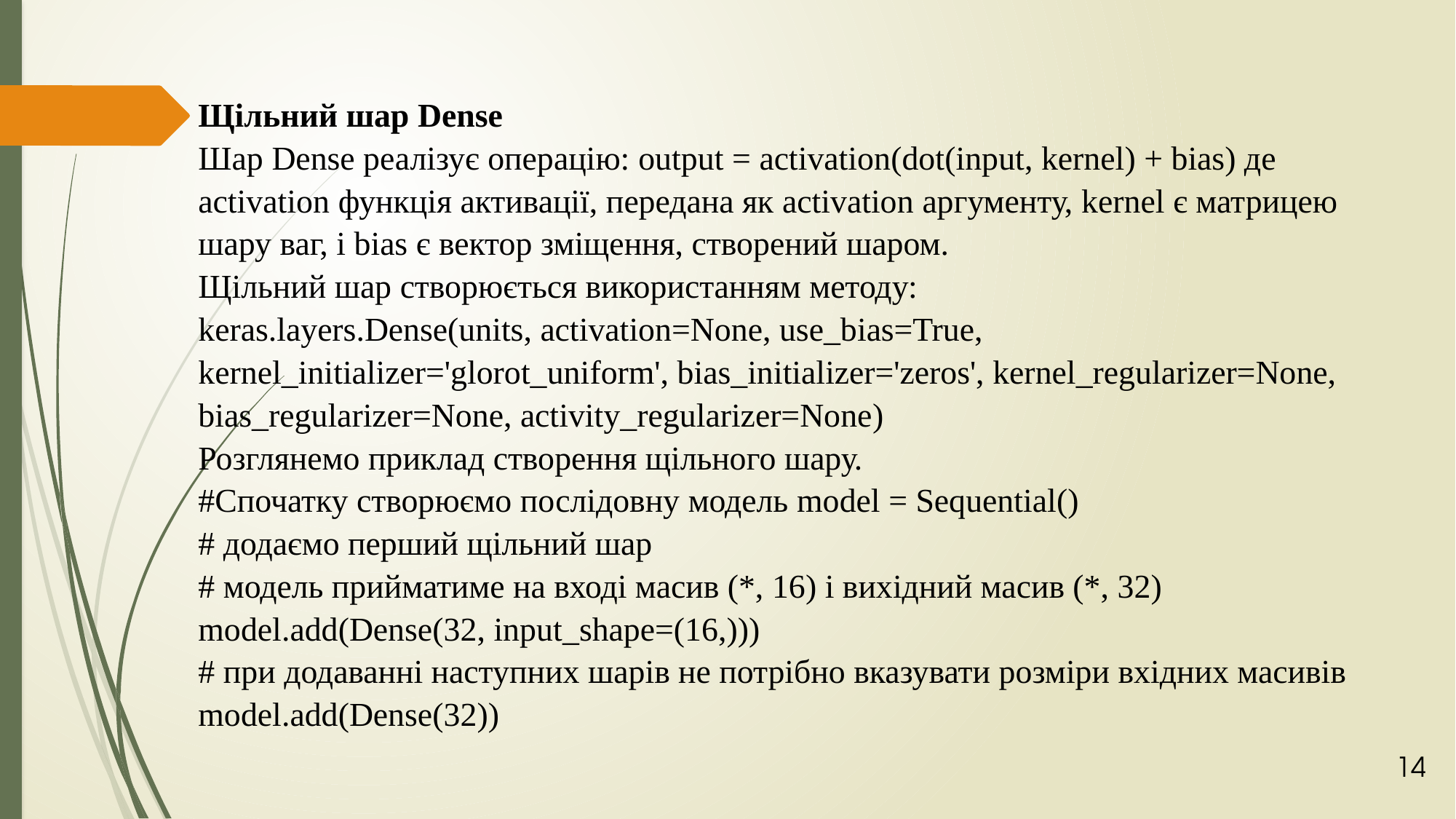

Щільний шар Dense
Шар Dense реалізує операцію: output = activation(dot(input, kernel) + bias) де activation функція активації, передана як activation аргументу, kernel є матрицею шару ваг, і bias є вектор зміщення, створений шаром.
Щільний шар створюється використанням методу:
keras.layers.Dense(units, activation=None, use_bias=True, kernel_initializer='glorot_uniform', bias_initializer='zeros', kernel_regularizer=None, bias_regularizer=None, activity_regularizer=None)
Розглянемо приклад створення щільного шару.
#Спочатку створюємо послідовну модель model = Sequential()
# додаємо перший щільний шар
# модель прийматиме на вході масив (*, 16) і вихідний масив (*, 32) model.add(Dense(32, input_shape=(16,)))
# при додаванні наступних шарів не потрібно вказувати розміри вхідних масивів model.add(Dense(32))
14